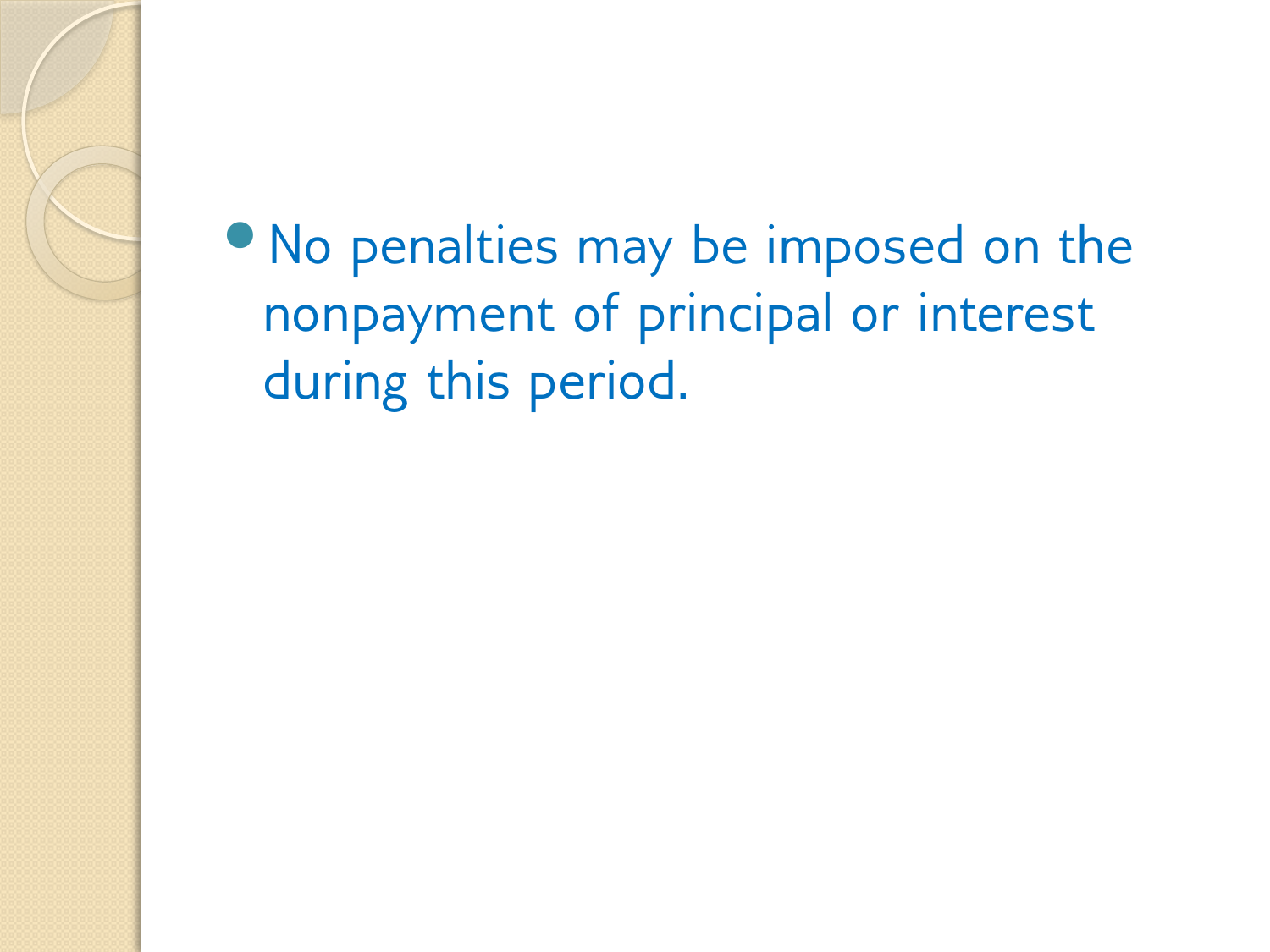

#
No penalties may be imposed on the nonpayment of principal or interest during this period.